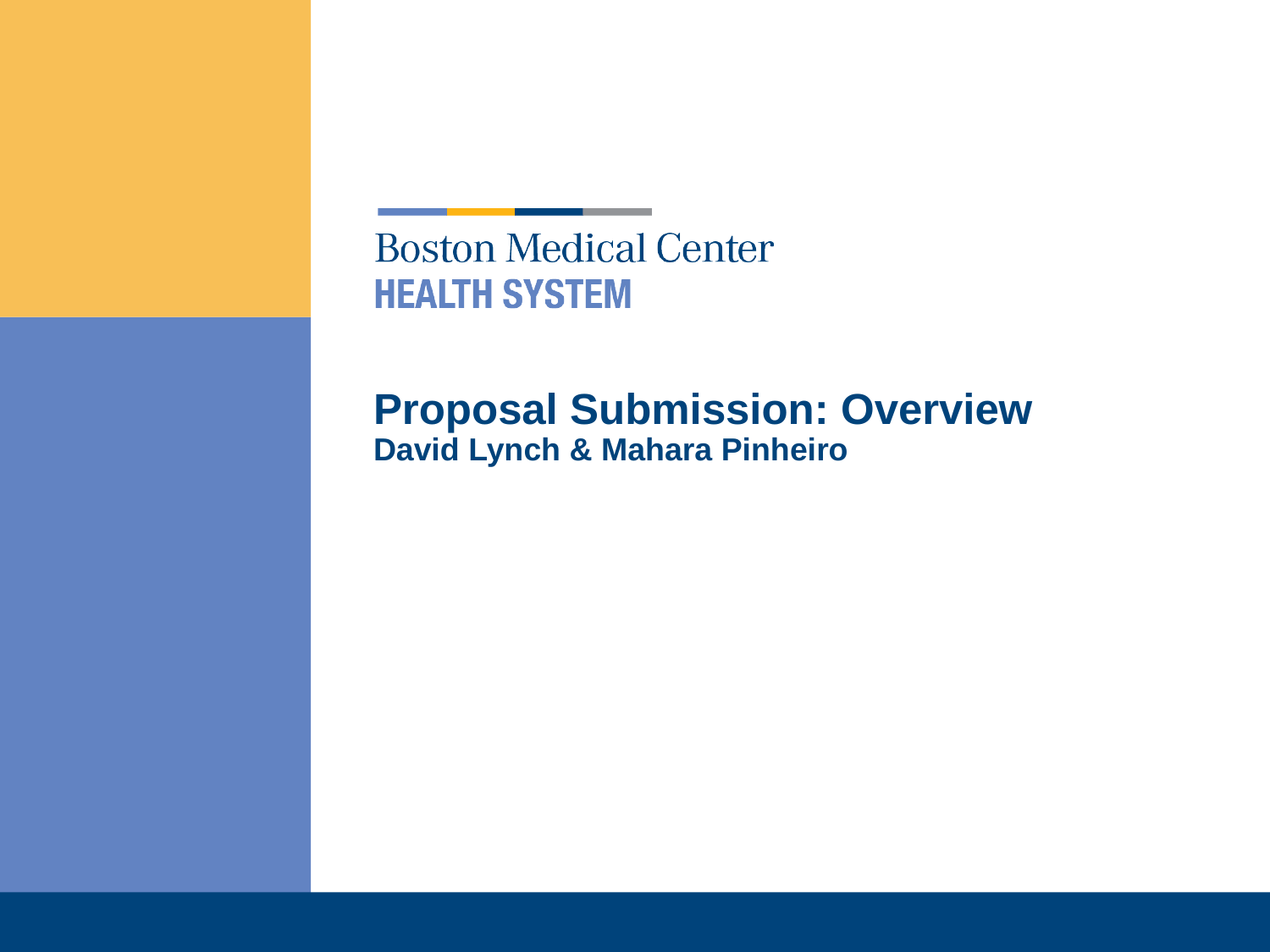

# Proposal Submission: Overview David Lynch & Mahara Pinheiro